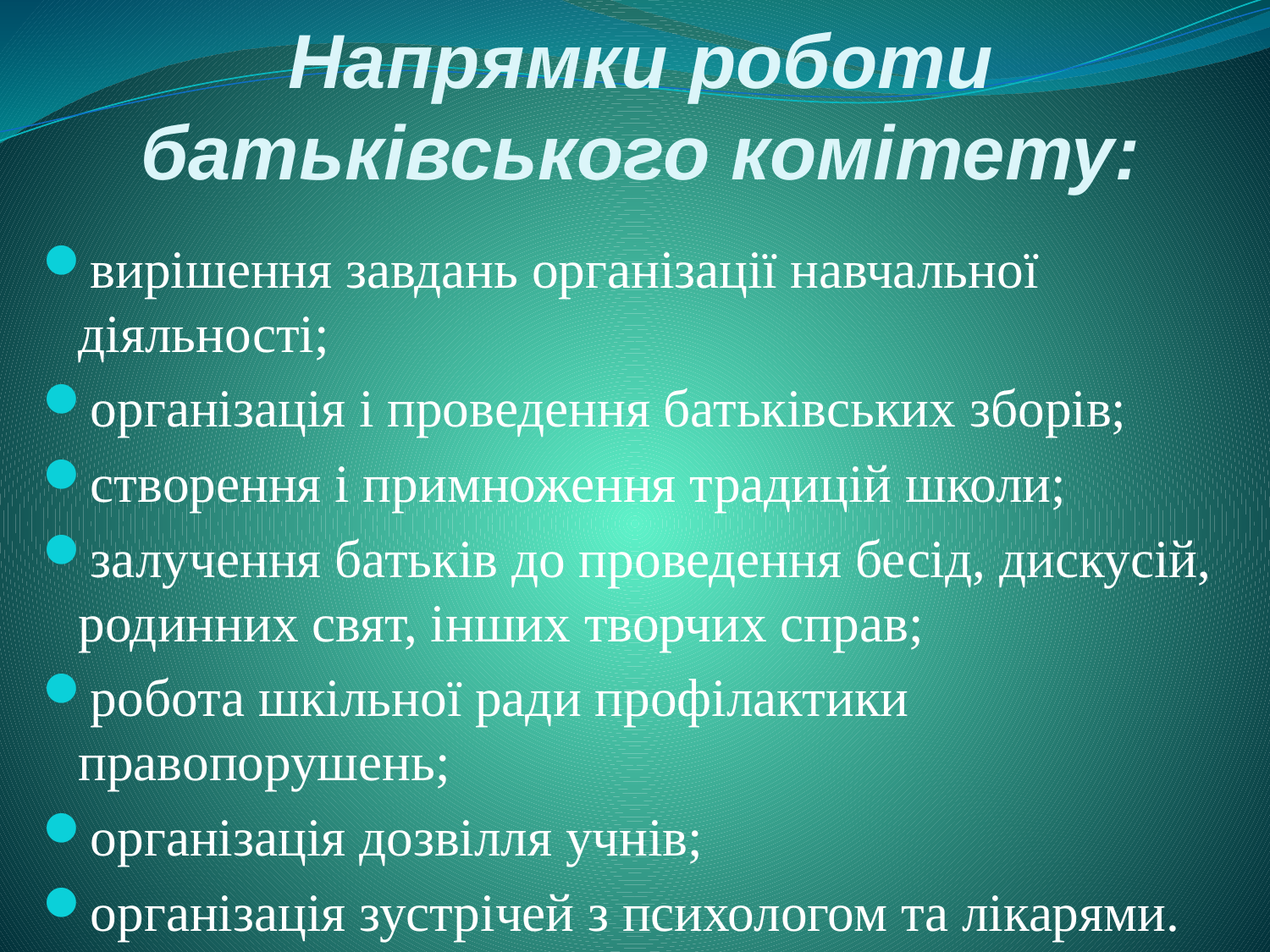

# Напрямки роботи батьківського комітету:
вирішення завдань організації навчальної діяльності;
організація і проведення батьківських зборів;
створення і примноження традицій школи;
залучення батьків до проведення бесід, дискусій, родинних свят, інших творчих справ;
робота шкільної ради профілактики правопорушень;
організація дозвілля учнів;
організація зустрічей з психологом та лікарями.